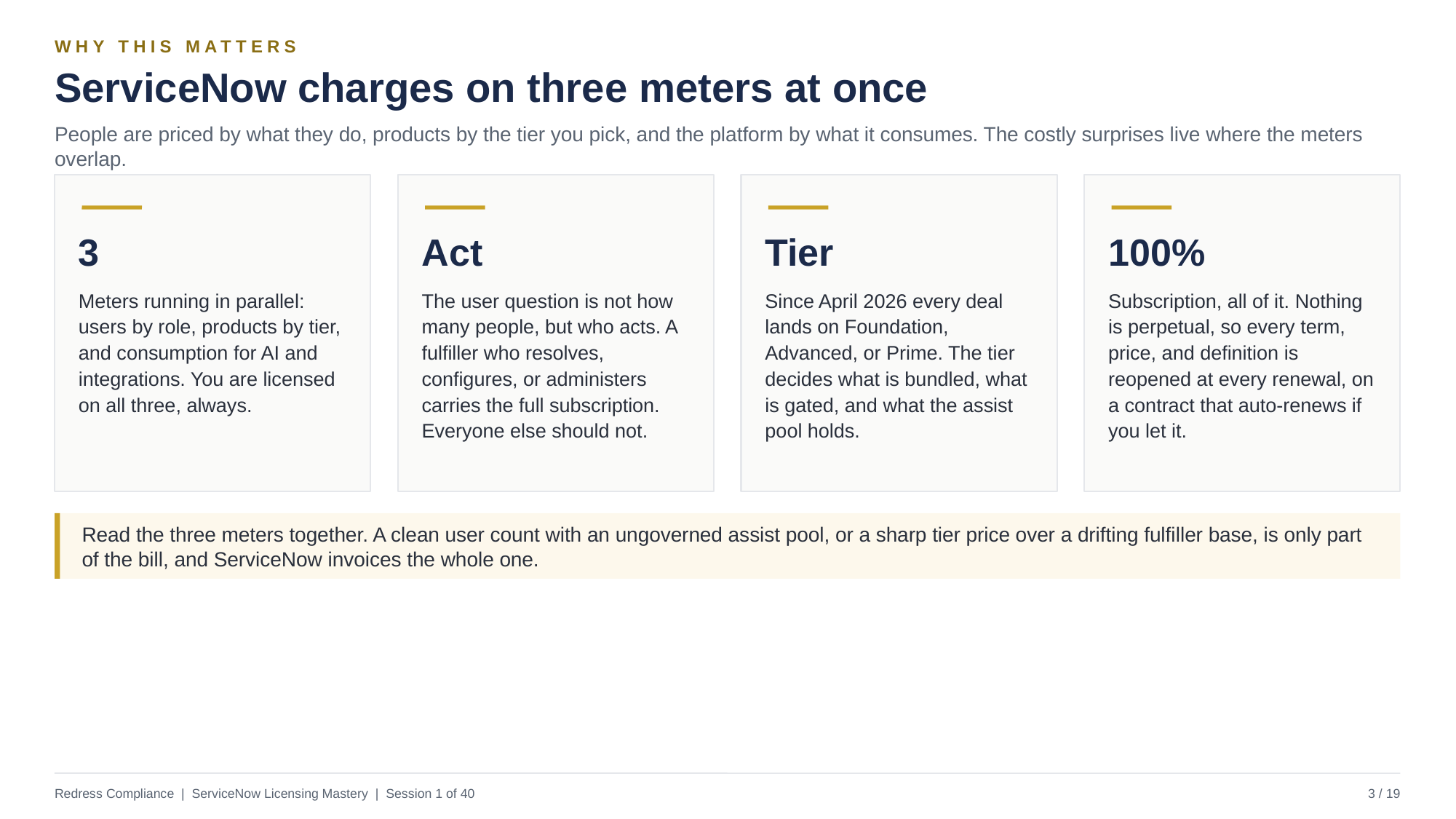

WHY THIS MATTERS
ServiceNow charges on three meters at once
People are priced by what they do, products by the tier you pick, and the platform by what it consumes. The costly surprises live where the meters overlap.

3
Act
Tier
100%
Meters running in parallel: users by role, products by tier, and consumption for AI and integrations. You are licensed on all three, always.
The user question is not how many people, but who acts. A fulfiller who resolves, configures, or administers carries the full subscription. Everyone else should not.
Since April 2026 every deal lands on Foundation, Advanced, or Prime. The tier decides what is bundled, what is gated, and what the assist pool holds.
Subscription, all of it. Nothing is perpetual, so every term, price, and definition is reopened at every renewal, on a contract that auto-renews if you let it.

Read the three meters together. A clean user count with an ungoverned assist pool, or a sharp tier price over a drifting fulfiller base, is only part of the bill, and ServiceNow invoices the whole one.

Redress Compliance  |  ServiceNow Licensing Mastery  |  Session 1 of 40
3 / 19